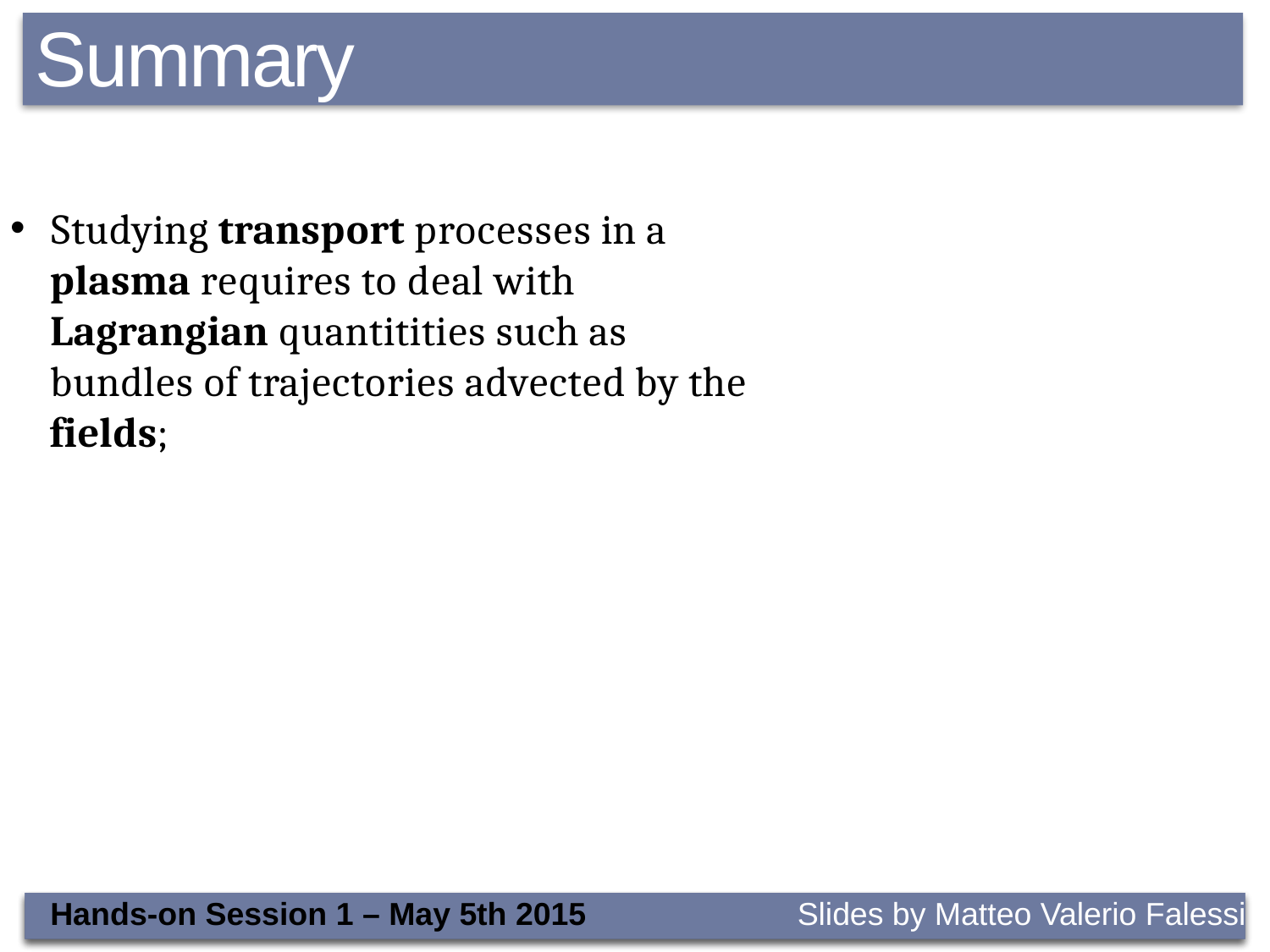

# Summary

Studying transport processes in a plasma requires to deal with Lagrangian quantitities such as bundles of trajectories advected by the  fields;

NLED web seminar
Hands-on Session 1 – May 5th 2015
Slides by Matteo Valerio Falessi
Matteo Valerio Falessi